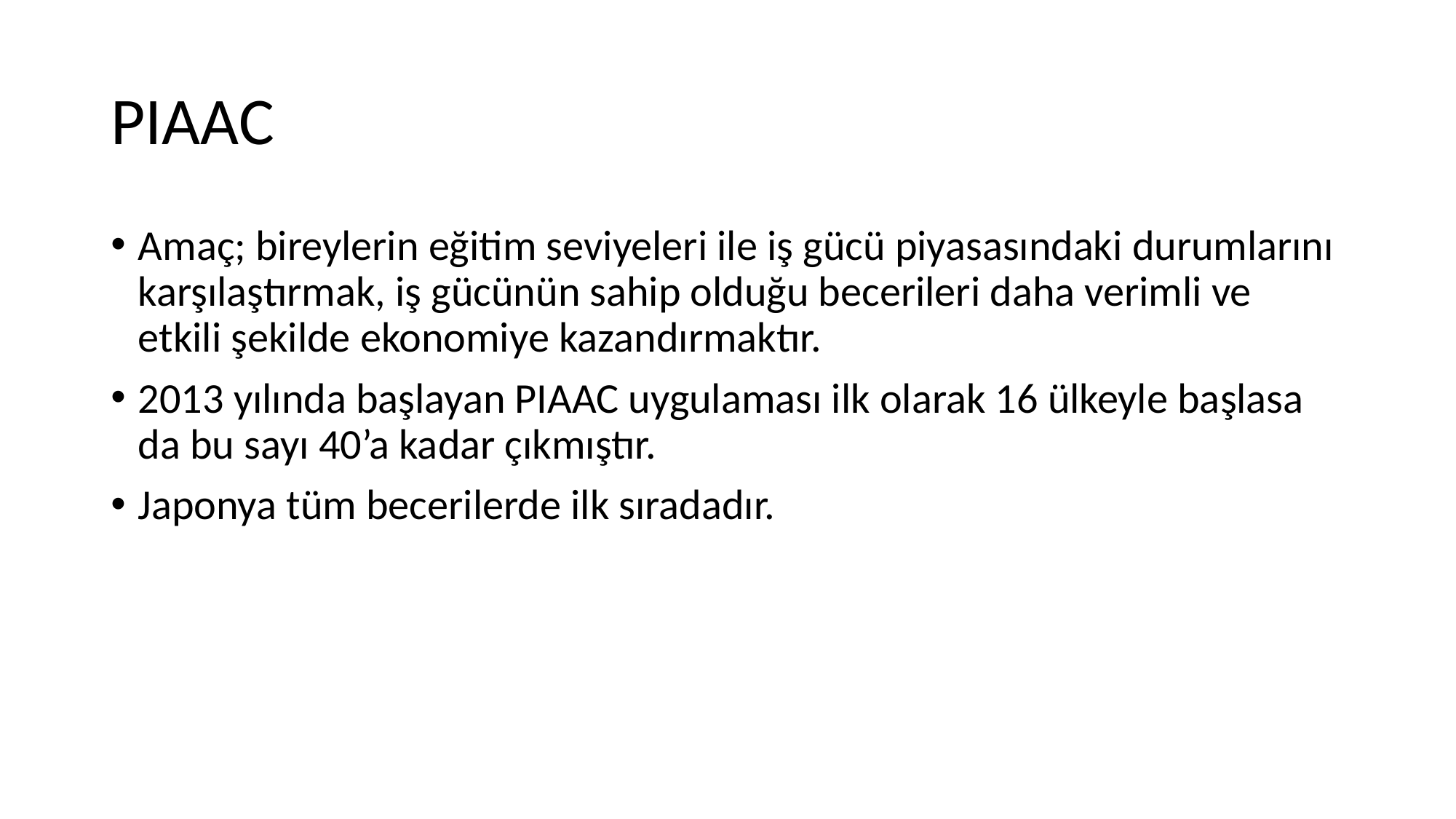

# PIAAC
Amaç; bireylerin eğitim seviyeleri ile iş gücü piyasasındaki durumlarını karşılaştırmak, iş gücünün sahip olduğu becerileri daha verimli ve etkili şekilde ekonomiye kazandırmaktır.
2013 yılında başlayan PIAAC uygulaması ilk olarak 16 ülkeyle başlasa da bu sayı 40’a kadar çıkmıştır.
Japonya tüm becerilerde ilk sıradadır.